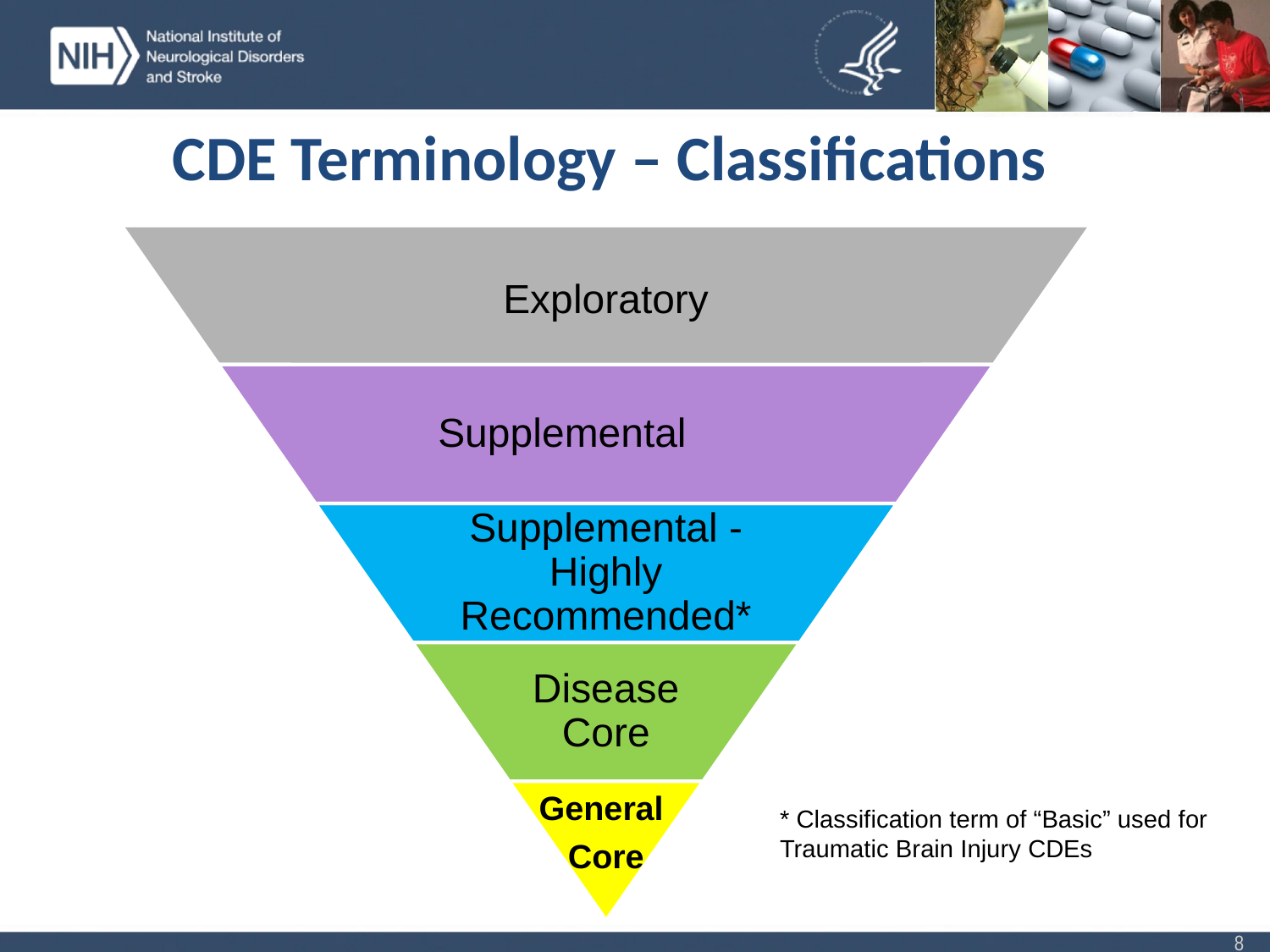

CDE Terminology – Classifications

Exploratory

  Supplemental

Supplemental - Highly Recommended*

Disease Core
General
Core

* Classification term of “Basic” used for Traumatic Brain Injury CDEs